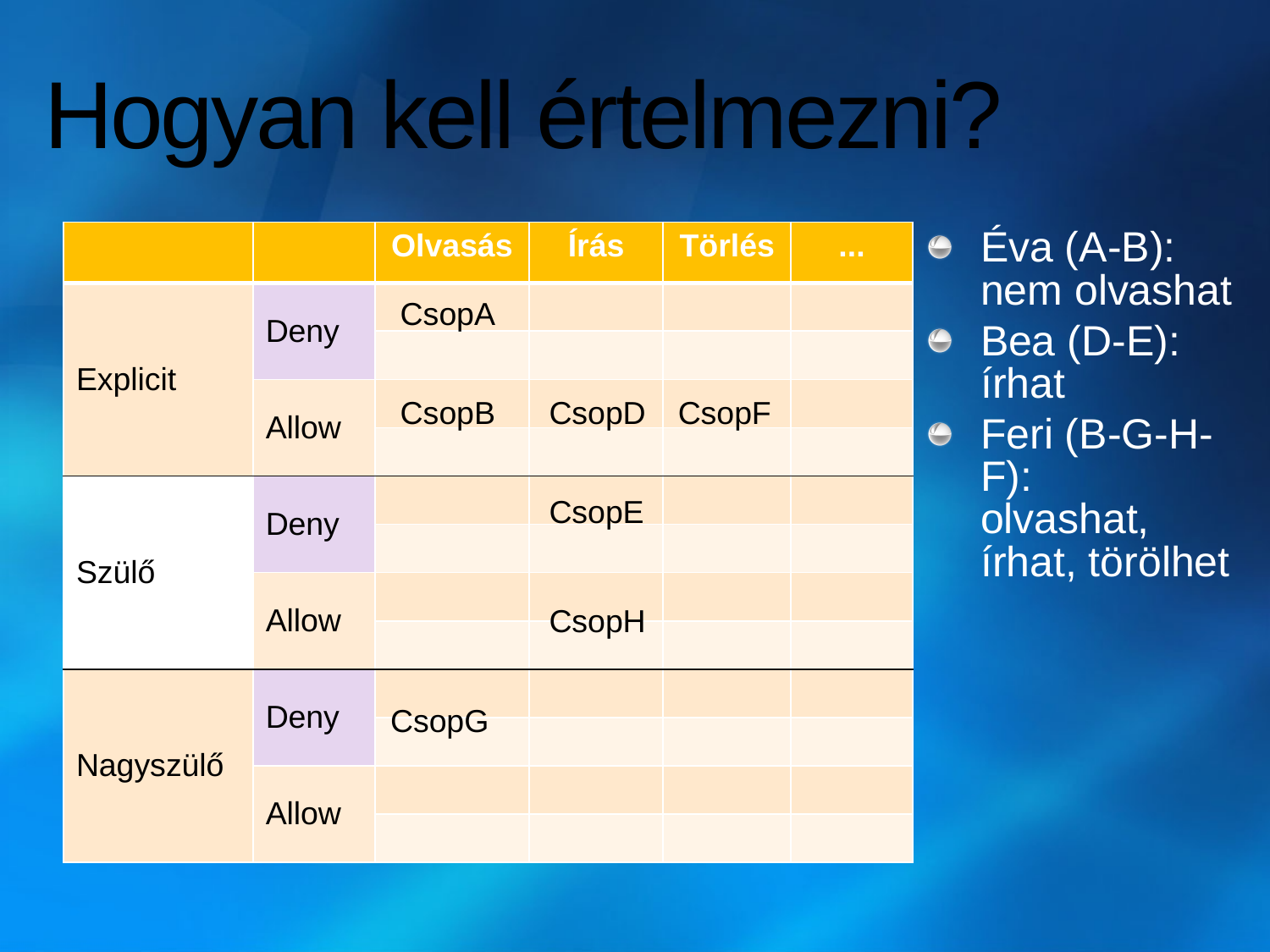

# Hogyan kell értelmezni?
Éva (A-B): nem olvashat
Bea (D-E):
írhat
Feri (B-G-H-F):
olvashat, írhat, törölhet
|  |  | Olvasás | Írás | Törlés | ... |
| --- | --- | --- | --- | --- | --- |
| Explicit | Deny |  |  |  |  |
|  |  |  |  |  |  |
|  | Allow |  |  |  |  |
|  |  |  |  |  |  |
| Szülő | Deny |  |  |  |  |
|  |  |  |  |  |  |
|  | Allow |  |  |  |  |
|  |  |  |  |  |  |
| Nagyszülő | Deny |  |  |  |  |
|  |  |  |  |  |  |
|  | Allow |  |  |  |  |
|  |  |  |  |  |  |
CsopA
CsopB
CsopD
CsopF
CsopE
CsopH
CsopG